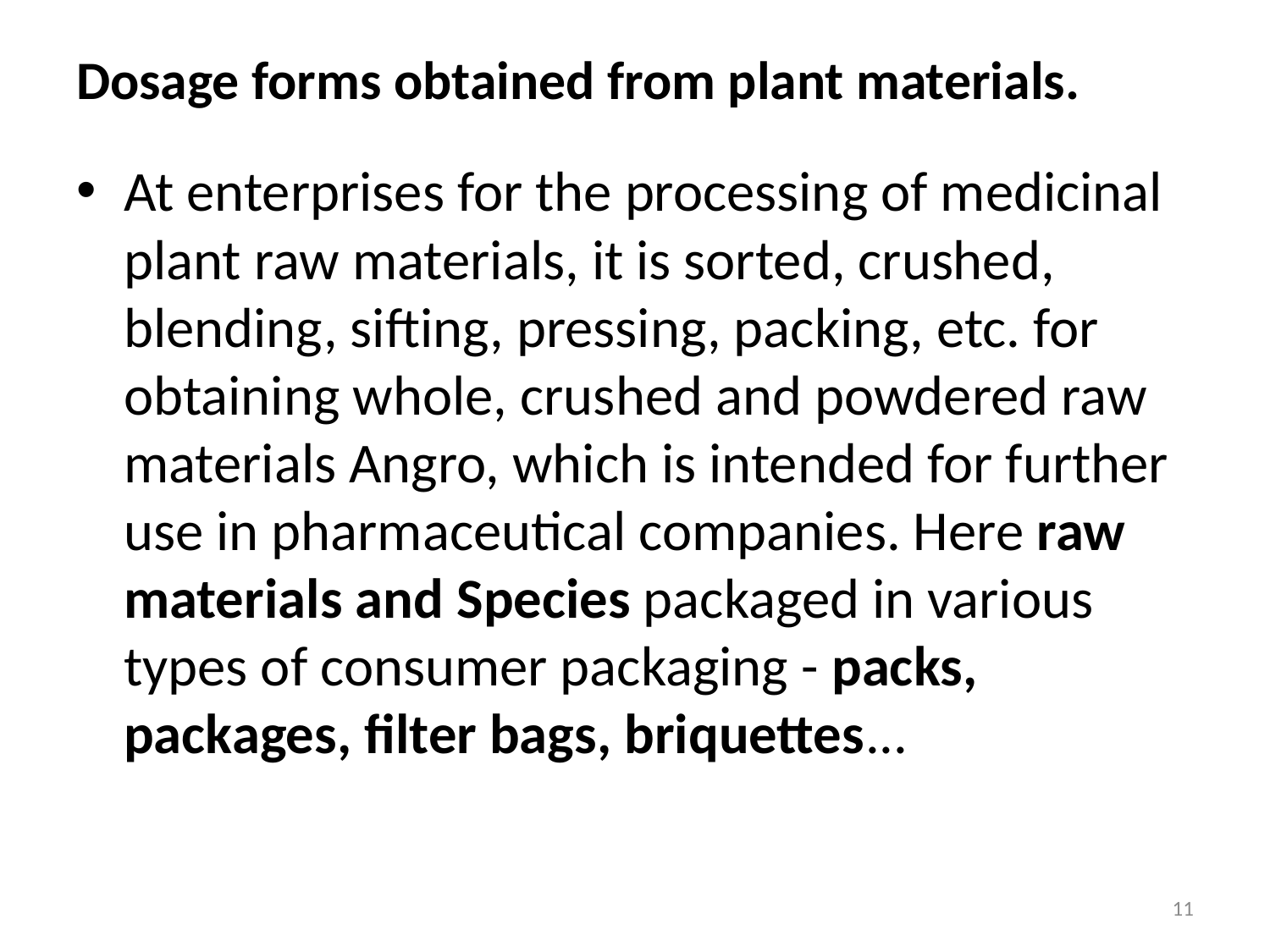

# Dosage forms obtained from plant materials.
At enterprises for the processing of medicinal plant raw materials, it is sorted, crushed, blending, sifting, pressing, packing, etc. for obtaining whole, crushed and powdered raw materials Angro, which is intended for further use in pharmaceutical companies. Here raw materials and Species packaged in various types of consumer packaging - packs, packages, filter bags, briquettes...

11